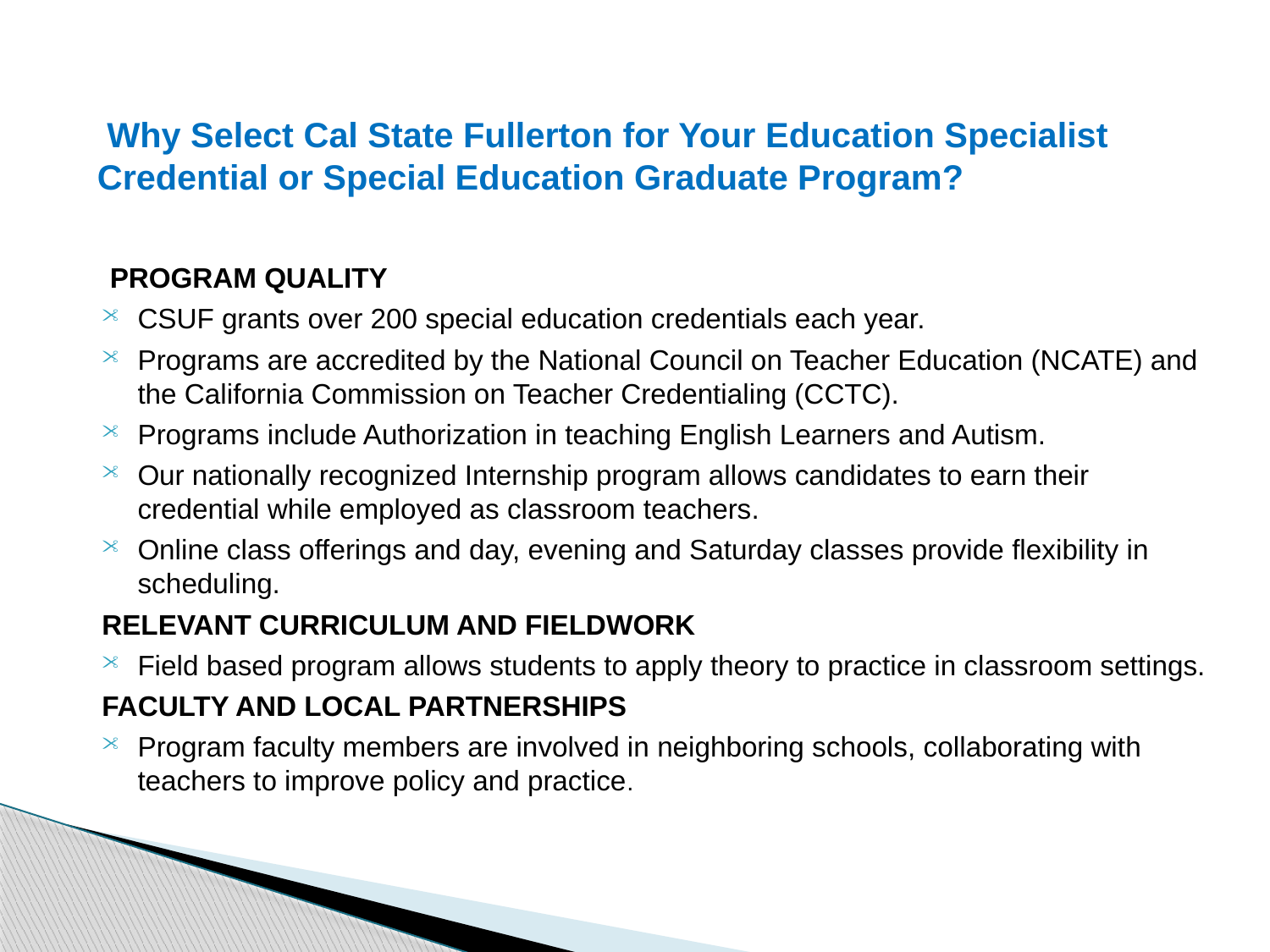

# Why Select Cal State Fullerton for Your Education Specialist Credential or Special Education Graduate Program?
 PROGRAM QUALITY
CSUF grants over 200 special education credentials each year.
Programs are accredited by the National Council on Teacher Education (NCATE) and the California Commission on Teacher Credentialing (CCTC).
Programs include Authorization in teaching English Learners and Autism.
Our nationally recognized Internship program allows candidates to earn their credential while employed as classroom teachers.
Online class offerings and day, evening and Saturday classes provide flexibility in scheduling.
RELEVANT CURRICULUM AND FIELDWORK
Field based program allows students to apply theory to practice in classroom settings.
FACULTY AND LOCAL PARTNERSHIPS
Program faculty members are involved in neighboring schools, collaborating with teachers to improve policy and practice.